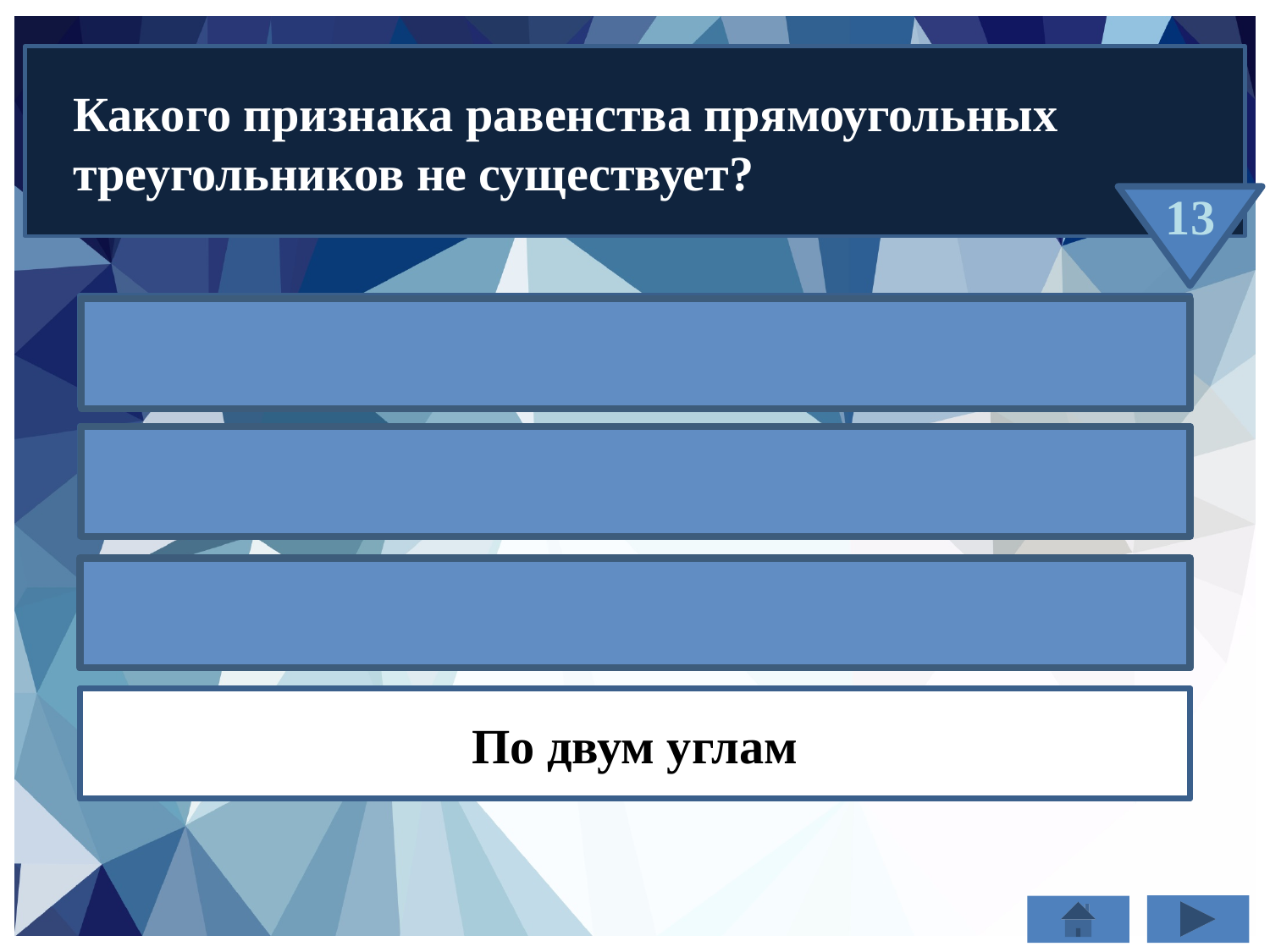

Какого признака равенства прямоугольных
треугольников не существует?
13
По двум катетам

По гипотенузе и острому углу

По катету и прилежащему углу

По двум углам